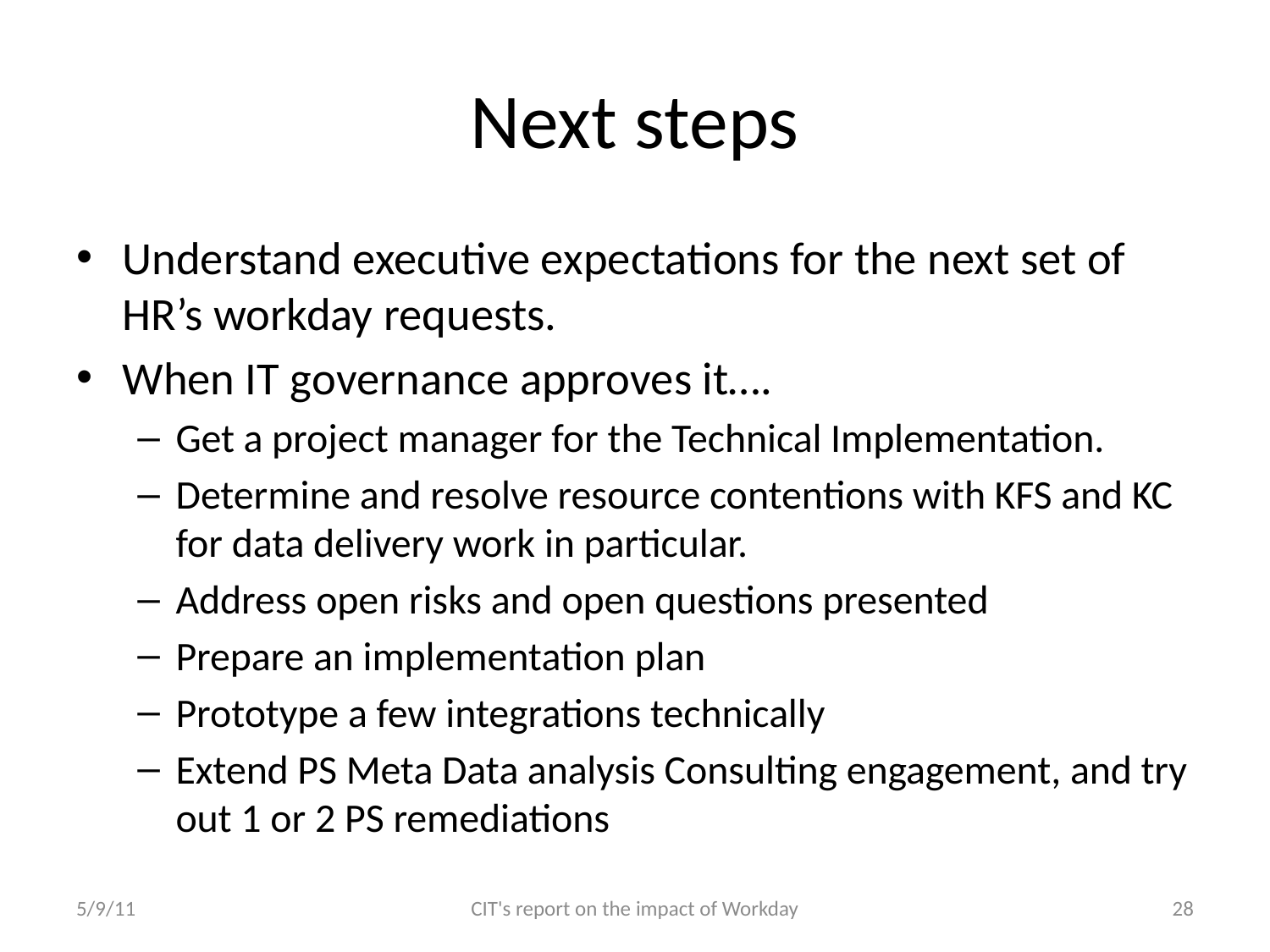

# Next steps
Understand executive expectations for the next set of HR’s workday requests.
When IT governance approves it….
Get a project manager for the Technical Implementation.
Determine and resolve resource contentions with KFS and KC for data delivery work in particular.
Address open risks and open questions presented
Prepare an implementation plan
Prototype a few integrations technically
Extend PS Meta Data analysis Consulting engagement, and try out 1 or 2 PS remediations

5/9/11
CIT's report on the impact of Workday
28